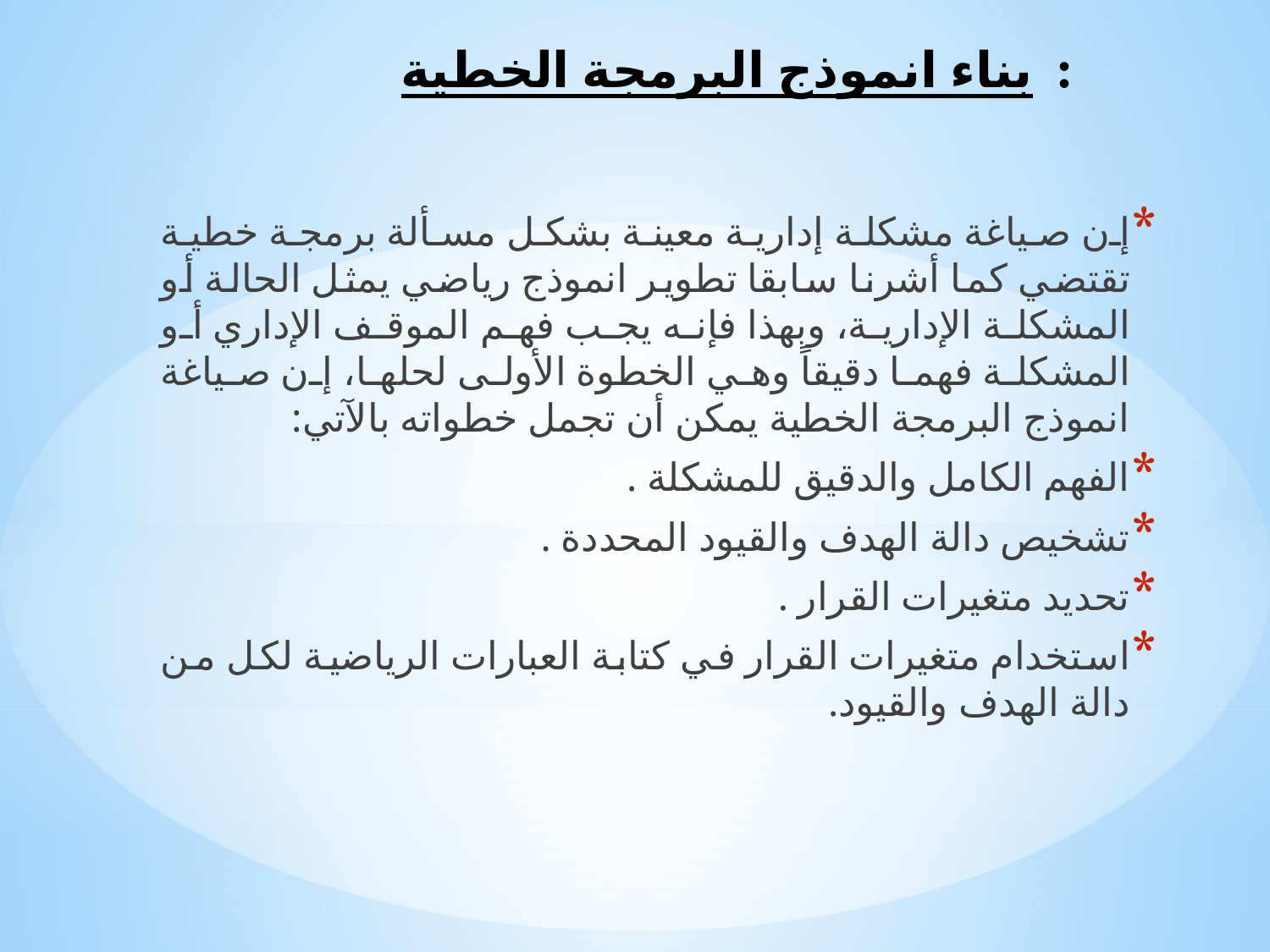

# بناء انموذج البرمجة الخطية  :
إن صياغة مشكلة إدارية معينة بشكل مسألة برمجة خطية تقتضي كما أشرنا سابقا تطوير انموذج رياضي يمثل الحالة أو المشكلة الإدارية، وبهذا فإنه يجب فهم الموقف الإداري أو المشكلة فهما دقيقاً وهي الخطوة الأولى لحلها، إن صياغة انموذج البرمجة الخطية يمكن أن تجمل خطواته بالآتي:
الفهم الكامل والدقيق للمشكلة .
تشخيص دالة الهدف والقيود المحددة .
تحديد متغيرات القرار .
استخدام متغيرات القرار في كتابة العبارات الرياضية لكل من دالة الهدف والقيود.